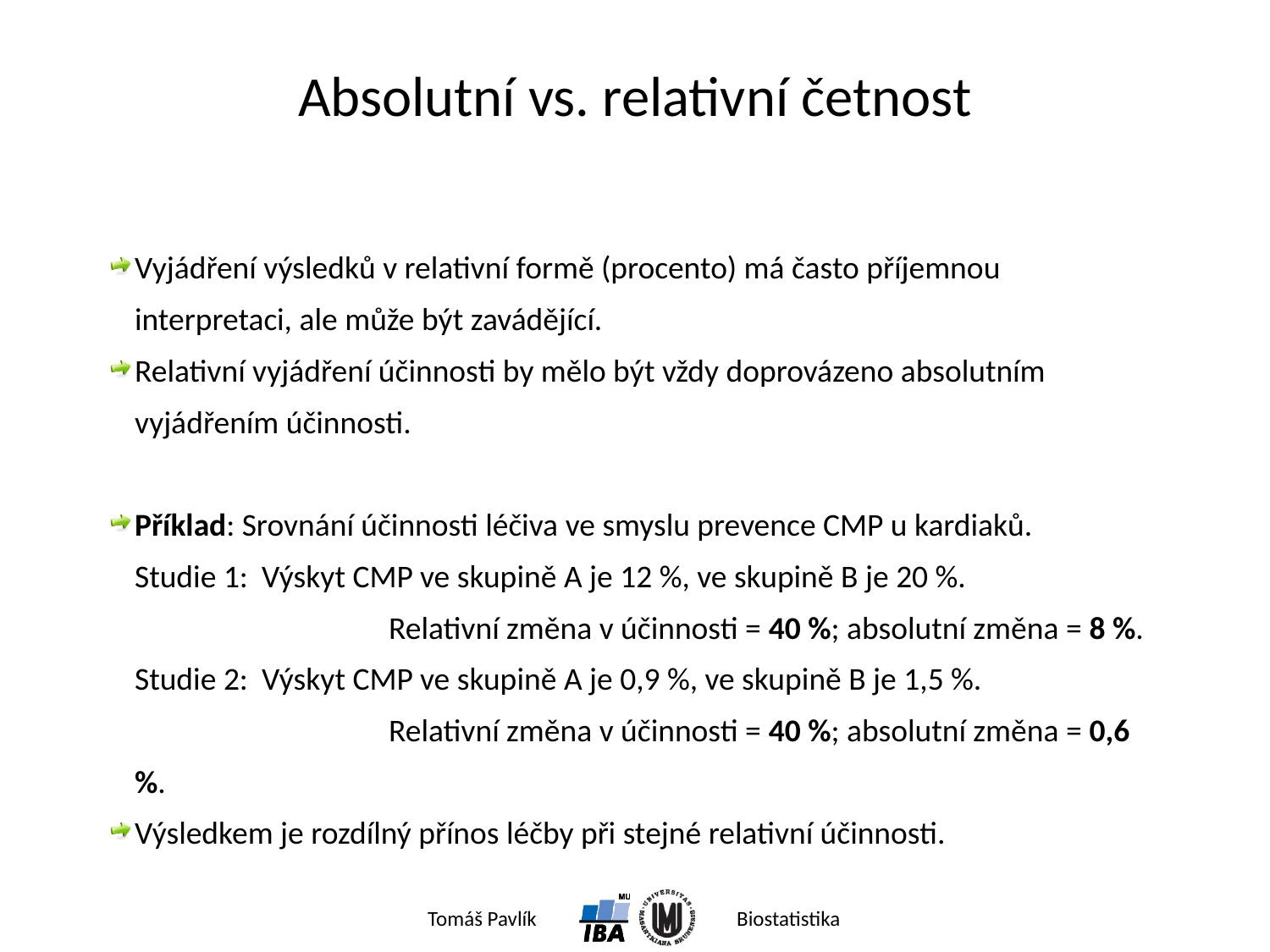

# Absolutní vs. relativní četnost
Vyjádření výsledků v relativní formě (procento) má často příjemnou interpretaci, ale může být zavádějící.
Relativní vyjádření účinnosti by mělo být vždy doprovázeno absolutním vyjádřením účinnosti.

Příklad: Srovnání účinnosti léčiva ve smyslu prevence CMP u kardiaků.
	Studie 1: 	Výskyt CMP ve skupině A je 12 %, ve skupině B je 20 %.
			Relativní změna v účinnosti = 40 %; absolutní změna = 8 %.
	Studie 2: 	Výskyt CMP ve skupině A je 0,9 %, ve skupině B je 1,5 %.
			Relativní změna v účinnosti = 40 %; absolutní změna = 0,6 %.
Výsledkem je rozdílný přínos léčby při stejné relativní účinnosti.